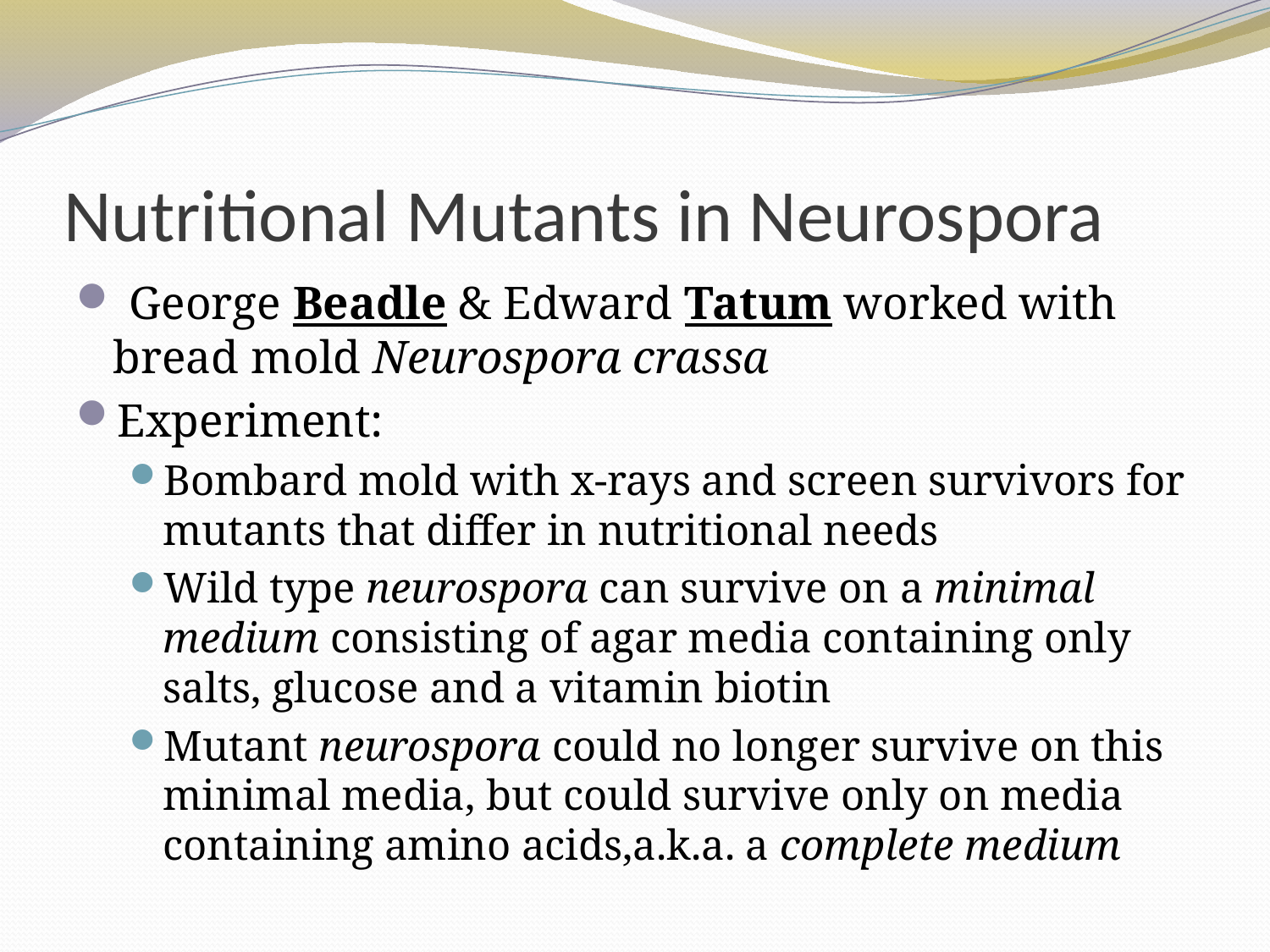

# Nutritional Mutants in Neurospora
 George Beadle & Edward Tatum worked with bread mold Neurospora crassa
Experiment:
Bombard mold with x-rays and screen survivors for mutants that differ in nutritional needs
Wild type neurospora can survive on a minimal medium consisting of agar media containing only salts, glucose and a vitamin biotin
Mutant neurospora could no longer survive on this minimal media, but could survive only on media containing amino acids,a.k.a. a complete medium